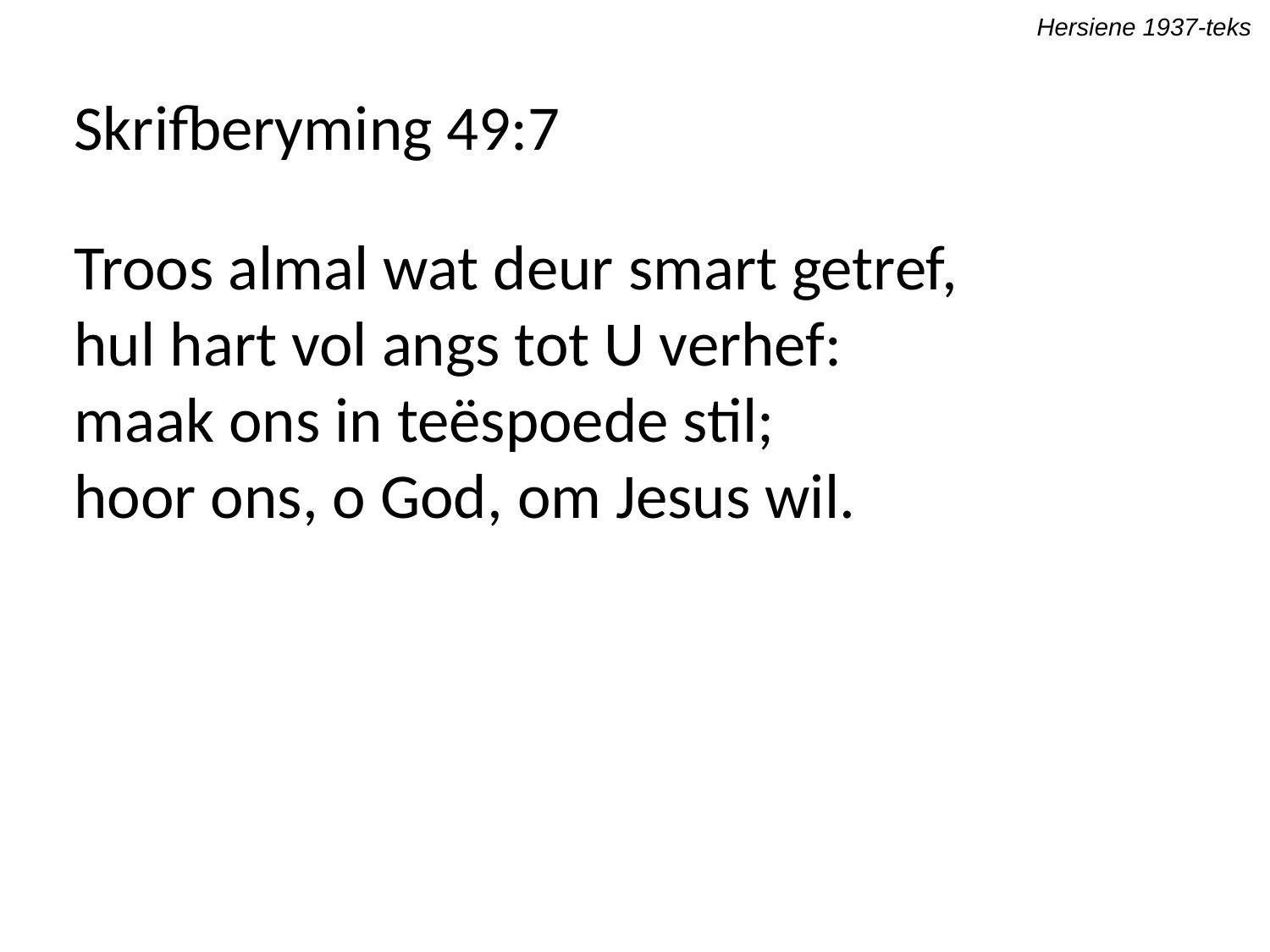

Hersiene 1937-teks
Skrifberyming 49:7

Troos almal wat deur smart getref,
hul hart vol angs tot U verhef:
maak ons in teëspoede stil;
hoor ons, o God, om Jesus wil.